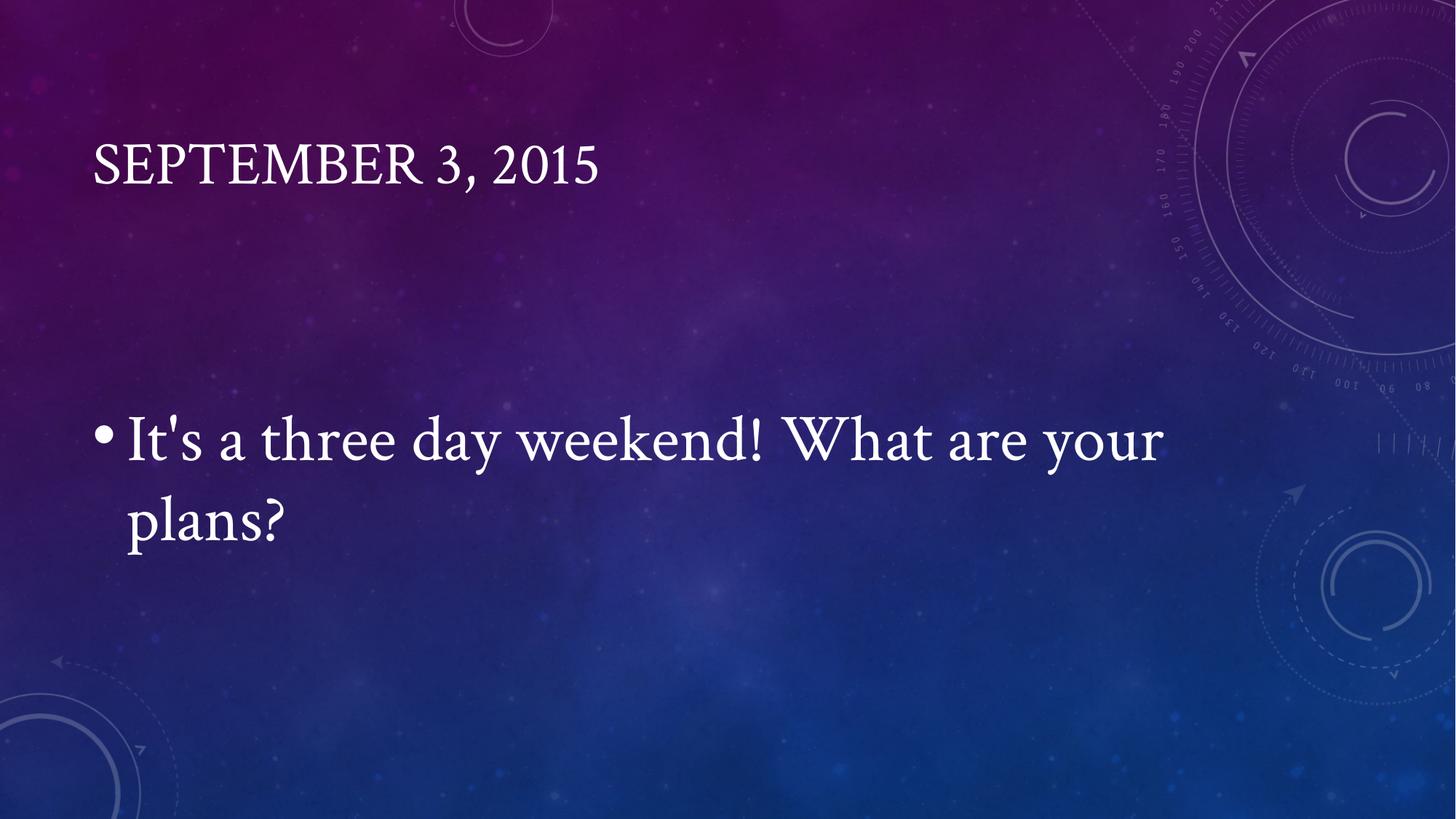

# September 3, 2015
It's a three day weekend! What are your plans?